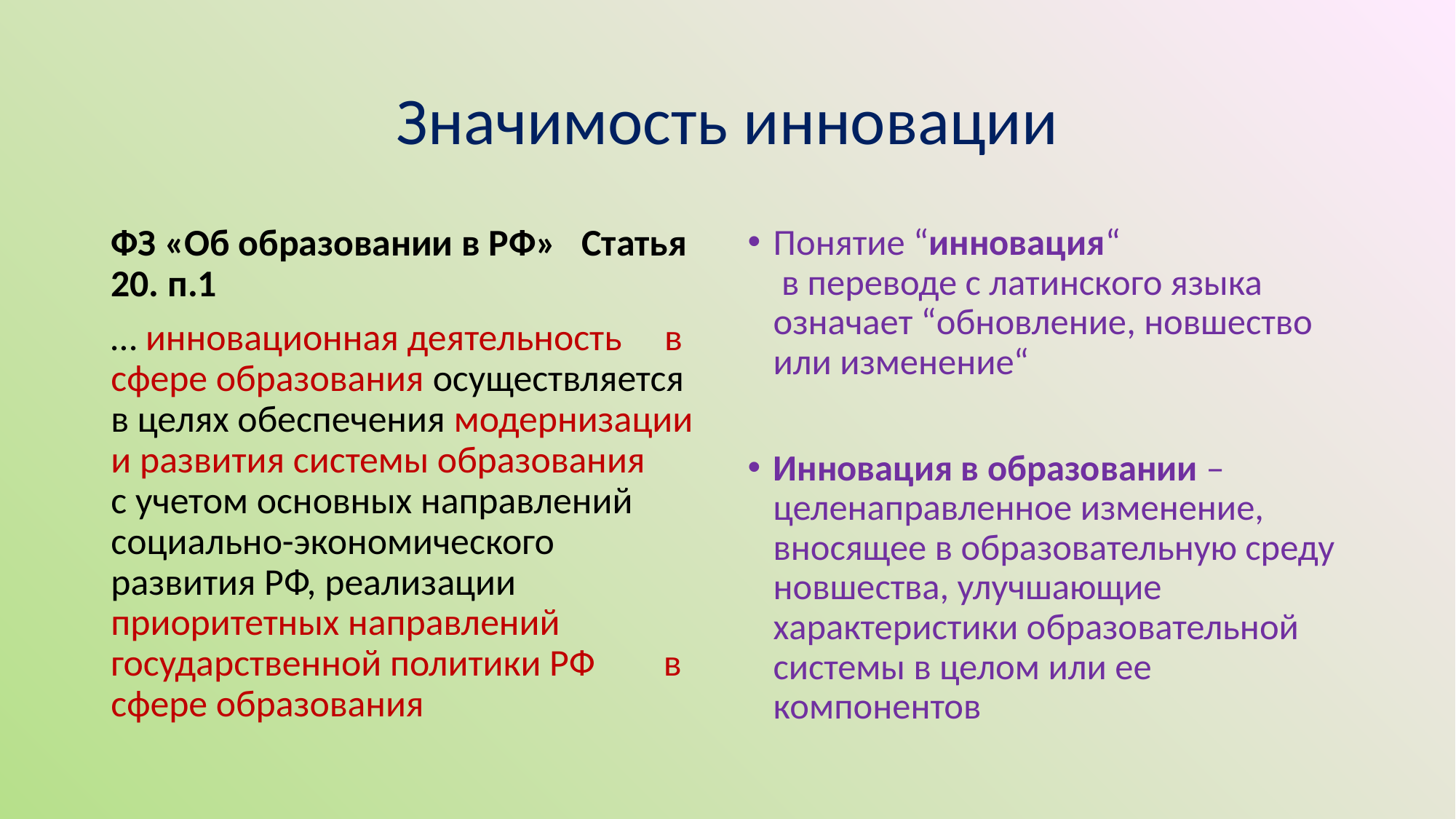

# Значимость инновации
ФЗ «Об образовании в РФ»   Статья 20. п.1
… инновационная деятельность     в сфере образования осуществляется в целях обеспечения модернизации и развития системы образования      с учетом основных направлений социально-экономического развития РФ, реализации приоритетных направлений государственной политики РФ        в сфере образования
Понятие “инновация“                            в переводе с латинского языка означает “обновление, новшество или изменение“

Инновация в образовании – целенаправленное изменение, вносящее в образовательную среду новшества, улучшающие характеристики образовательной системы в целом или ее компонентов